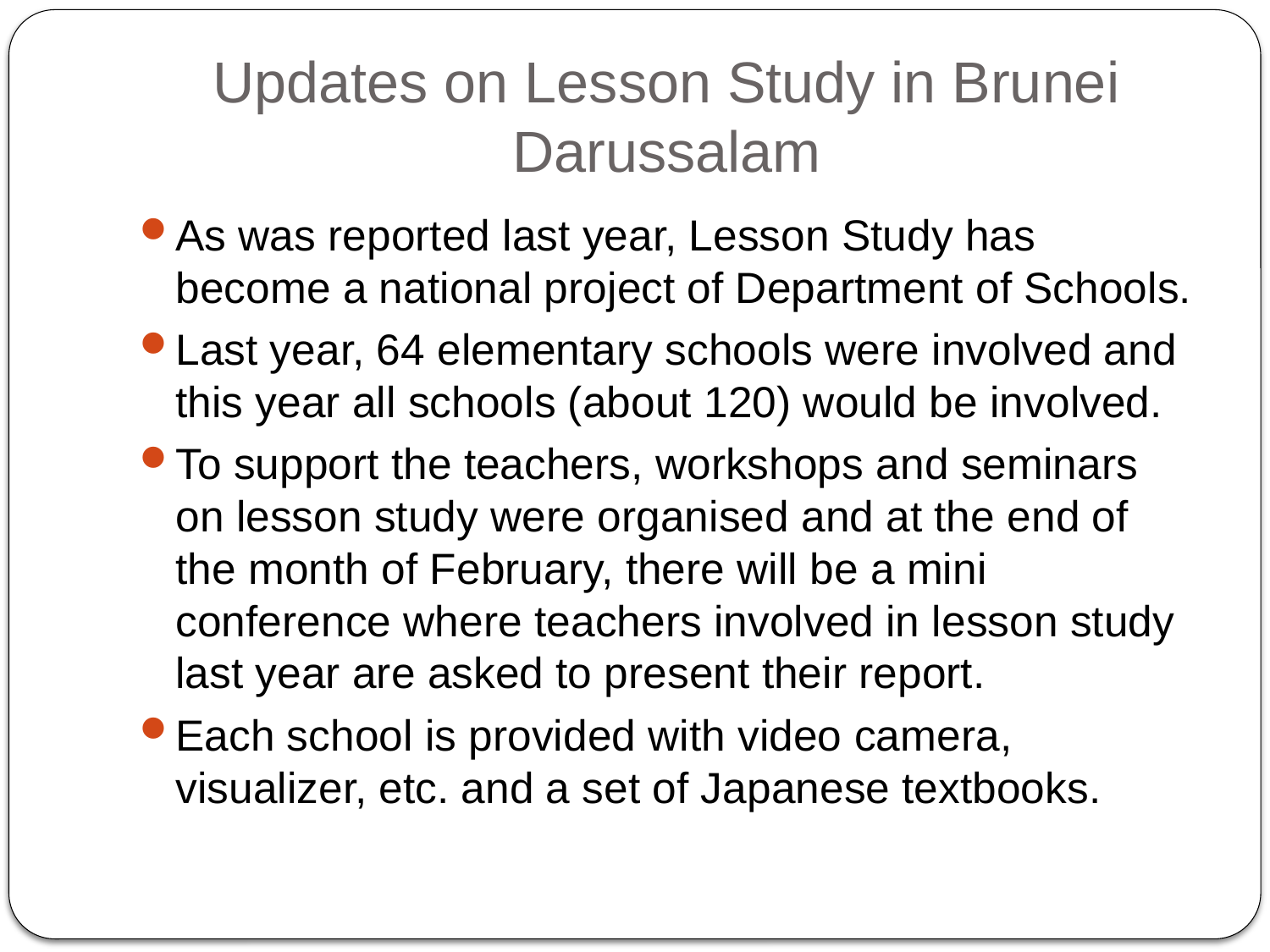

# Updates on Lesson Study in Brunei Darussalam
As was reported last year, Lesson Study has become a national project of Department of Schools.
Last year, 64 elementary schools were involved and this year all schools (about 120) would be involved.
To support the teachers, workshops and seminars on lesson study were organised and at the end of the month of February, there will be a mini conference where teachers involved in lesson study last year are asked to present their report.
Each school is provided with video camera, visualizer, etc. and a set of Japanese textbooks.